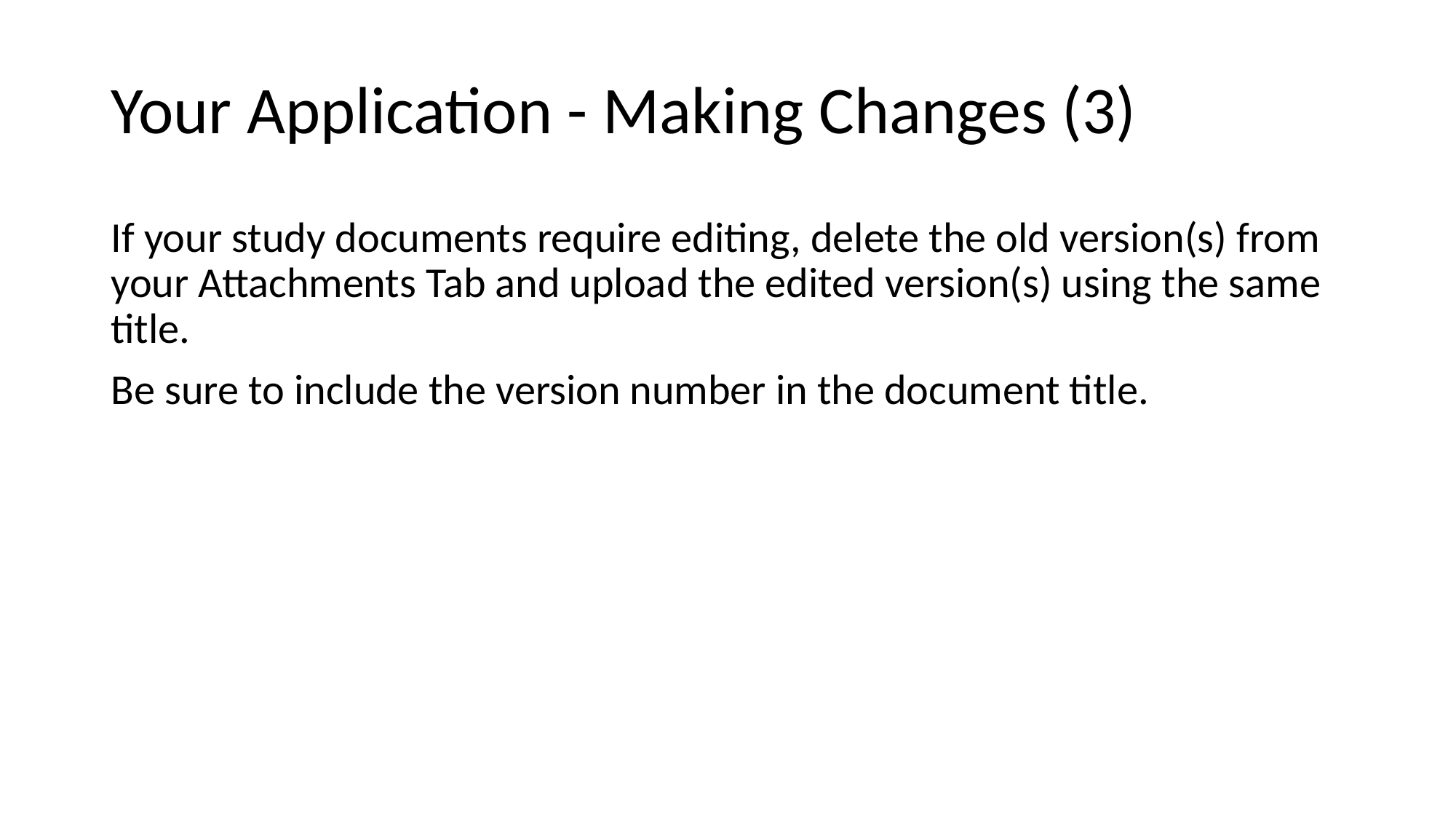

# Your Application - Making Changes (3)
If your study documents require editing, delete the old version(s) from your Attachments Tab and upload the edited version(s) using the same title.
Be sure to include the version number in the document title.